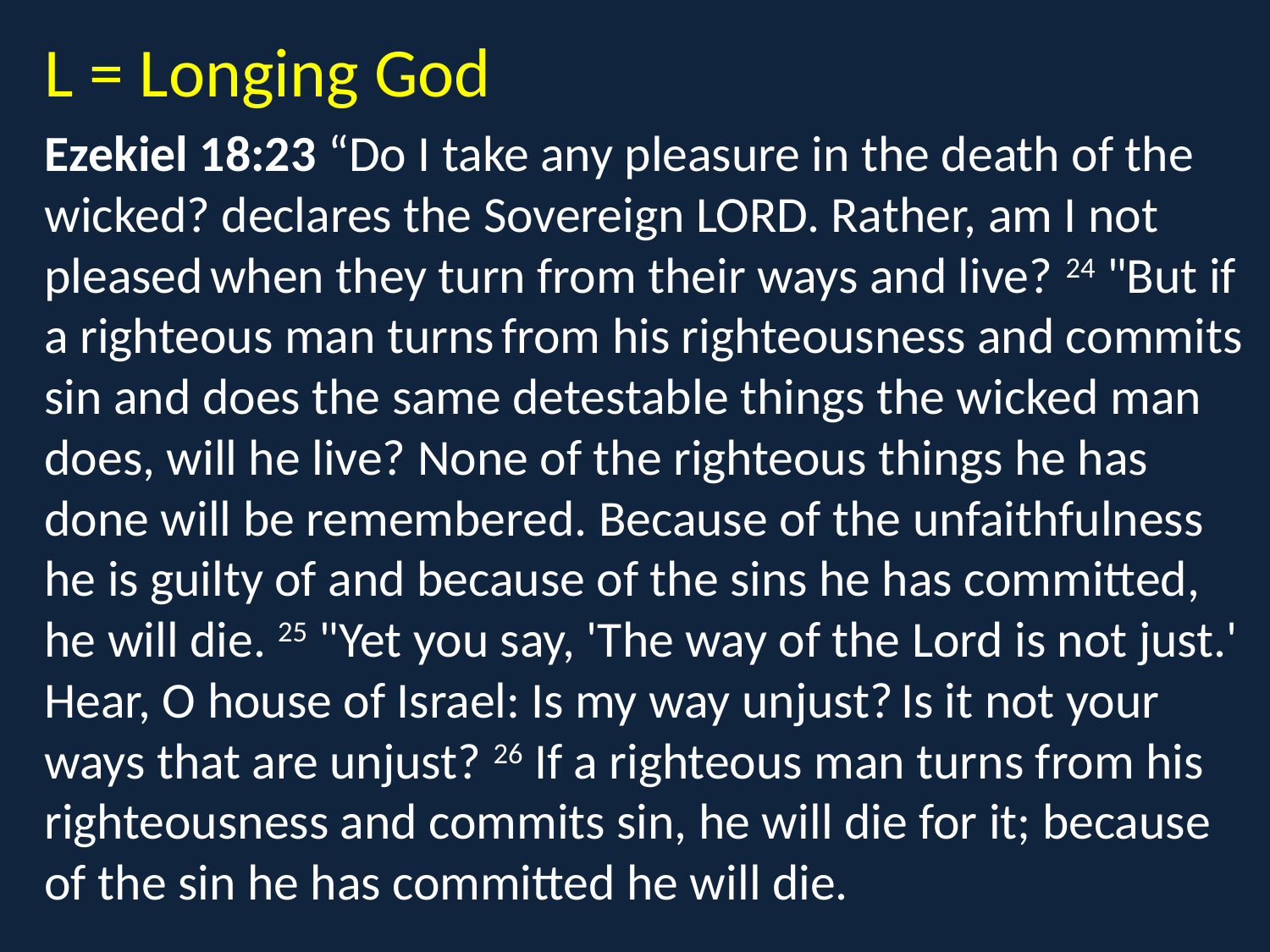

L = Longing God
Ezekiel 18:23 “Do I take any pleasure in the death of the wicked? declares the Sovereign LORD. Rather, am I not pleased when they turn from their ways and live? 24 "But if a righteous man turns from his righteousness and commits sin and does the same detestable things the wicked man does, will he live? None of the righteous things he has done will be remembered. Because of the unfaithfulness he is guilty of and because of the sins he has committed, he will die. 25 "Yet you say, 'The way of the Lord is not just.' Hear, O house of Israel: Is my way unjust? Is it not your ways that are unjust? 26 If a righteous man turns from his righteousness and commits sin, he will die for it; because of the sin he has committed he will die.